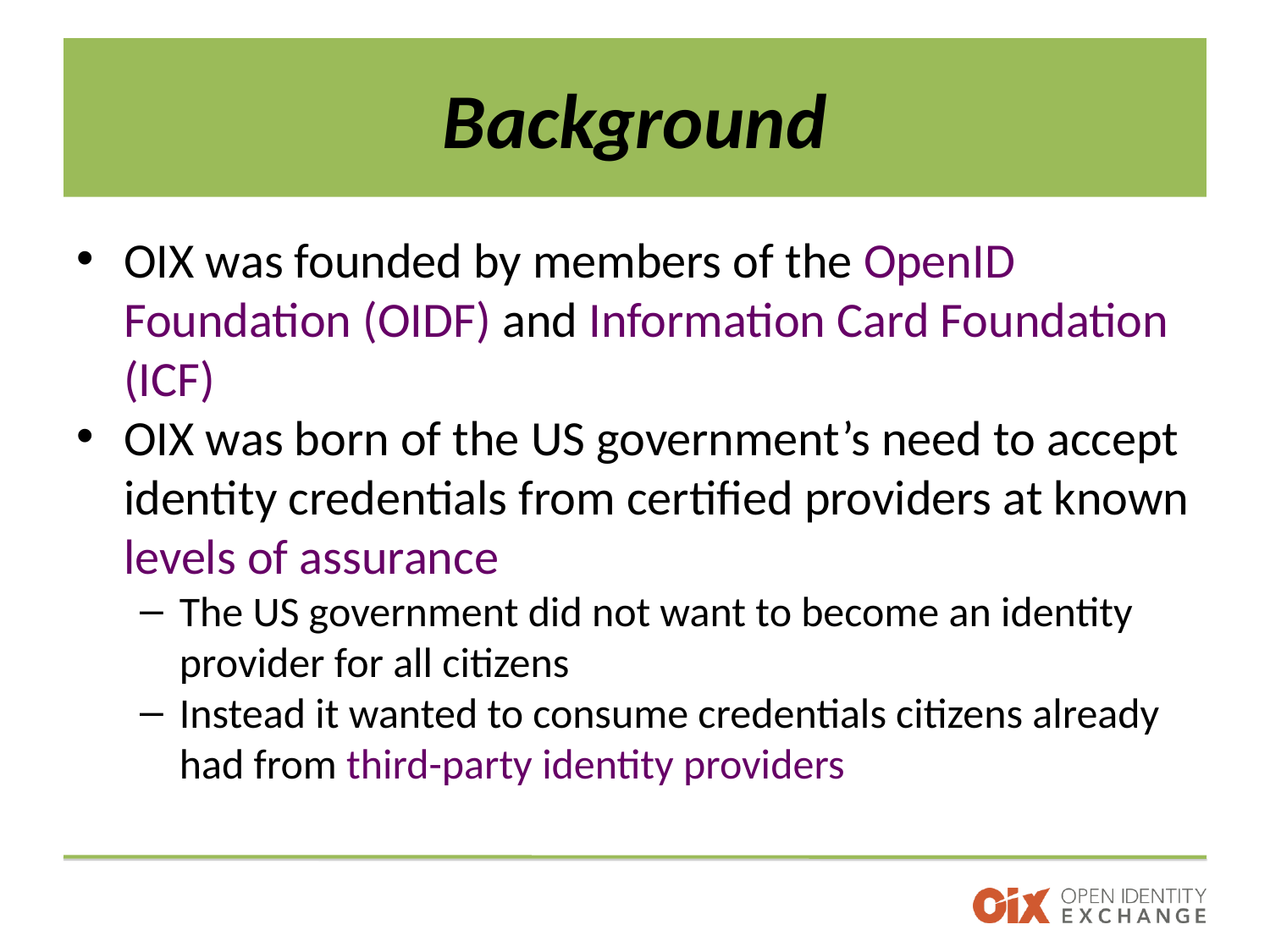

# Background
OIX was founded by members of the OpenID Foundation (OIDF) and Information Card Foundation (ICF)
OIX was born of the US government’s need to accept identity credentials from certified providers at known levels of assurance
The US government did not want to become an identity provider for all citizens
Instead it wanted to consume credentials citizens already had from third-party identity providers